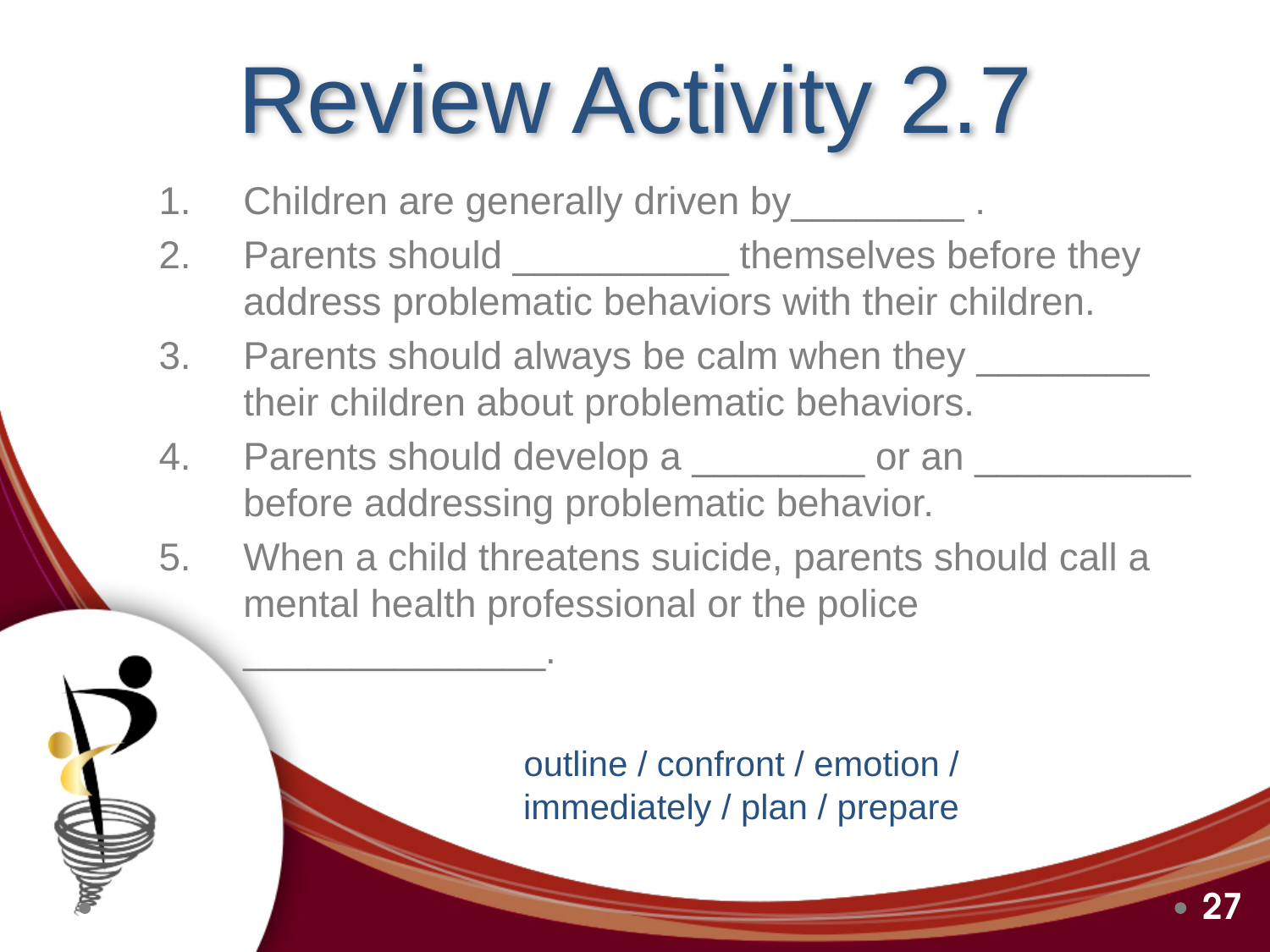

# Review Activity 2.7
Children are generally driven by________ .
Parents should __________ themselves before they address problematic behaviors with their children.
Parents should always be calm when they ________ their children about problematic behaviors.
Parents should develop a ________ or an __________ before addressing problematic behavior.
When a child threatens suicide, parents should call a mental health professional or the police ______________.
outline / confront / emotion / immediately / plan / prepare
27